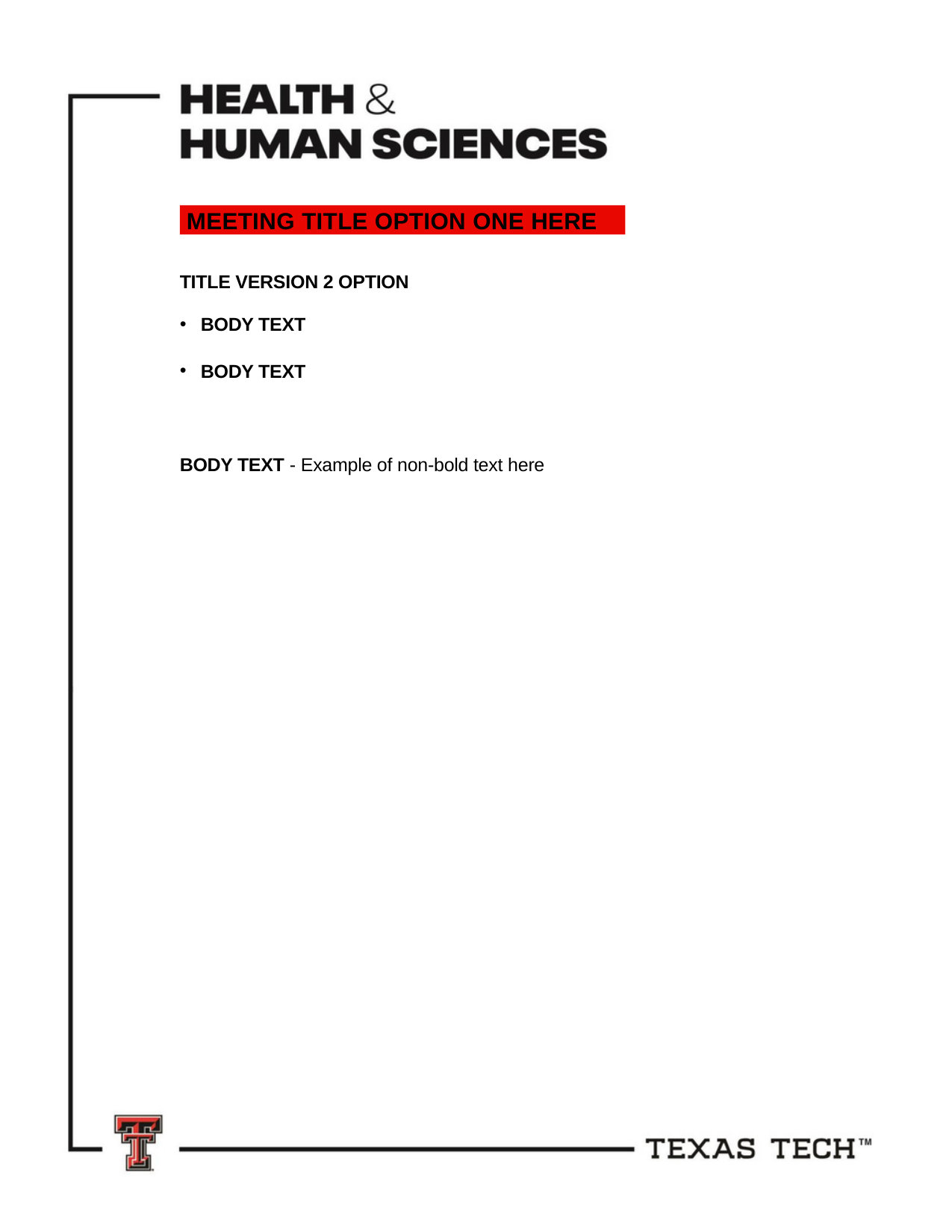

MEETING TITLE OPTION ONE HERE
TITLE VERSION 2 OPTION
BODY TEXT
BODY TEXT

BODY TEXT - Example of non-bold text here